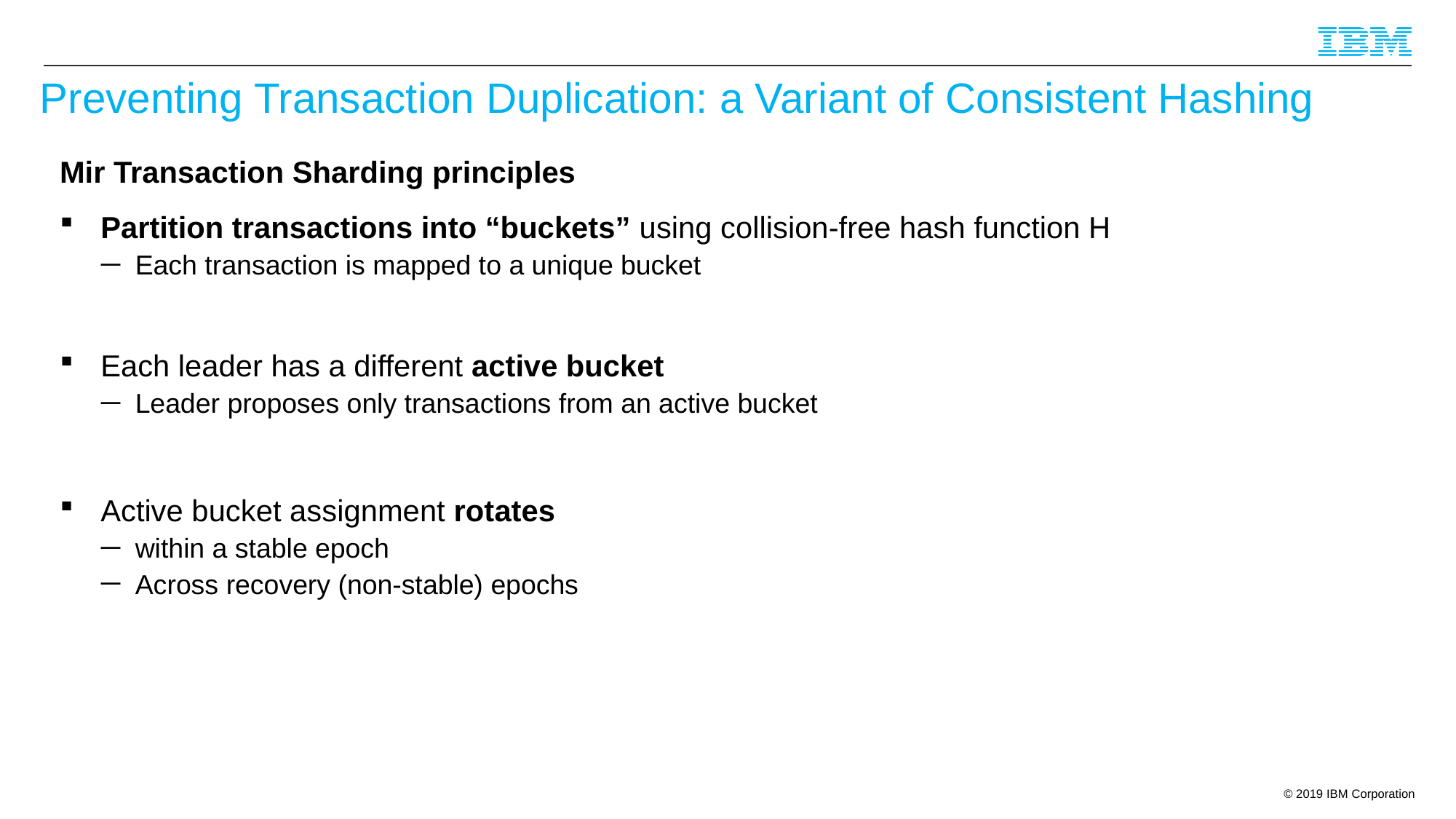

# Preventing Transaction Duplication: a Variant of Consistent Hashing
Mir Transaction Sharding principles
Partition transactions into “buckets” using collision-free hash function H
Each transaction is mapped to a unique bucket

Each leader has a different active bucket
Leader proposes only transactions from an active bucket

Active bucket assignment rotates
within a stable epoch
Across recovery (non-stable) epochs